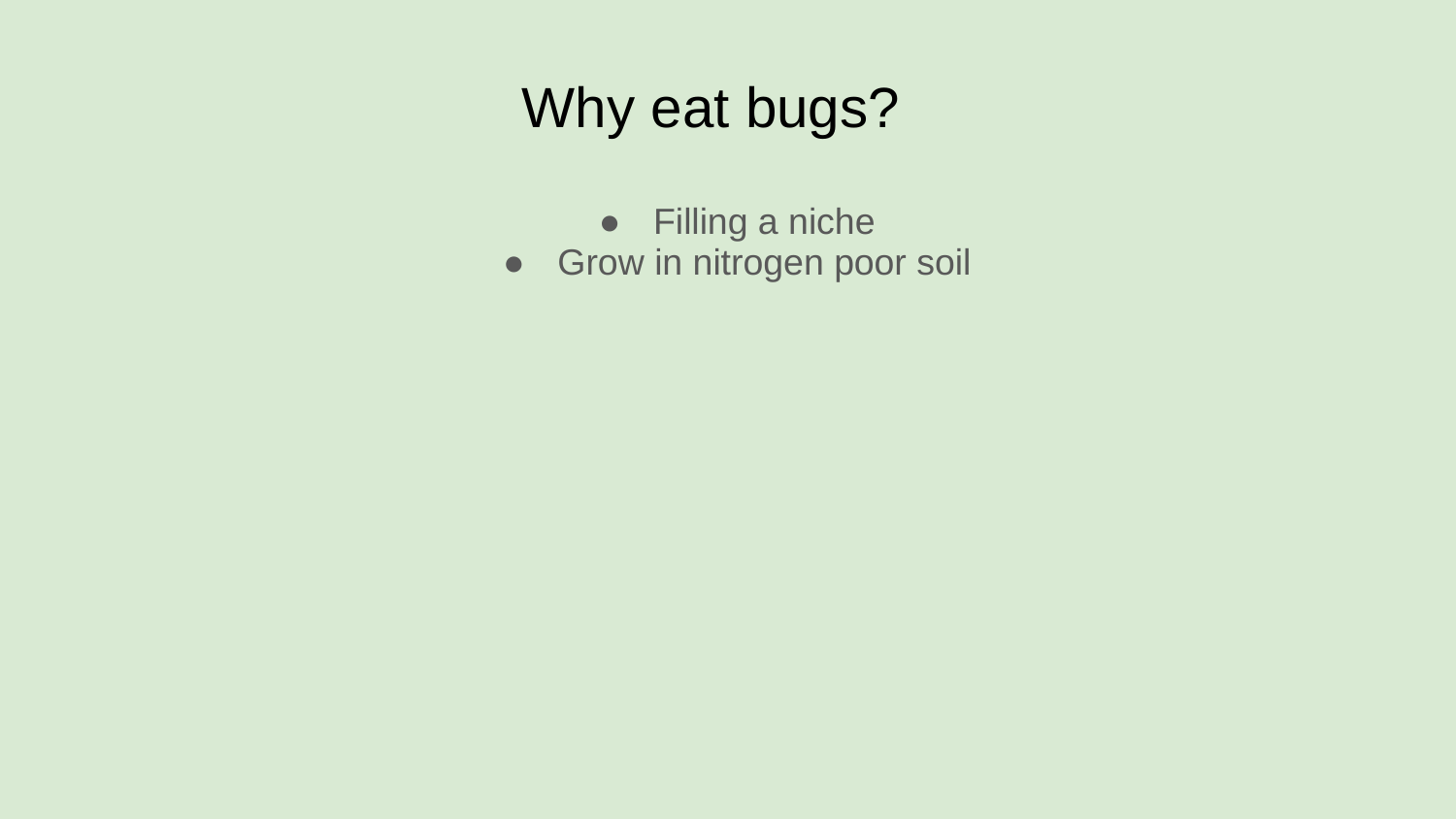

# Why eat bugs?
Filling a niche
Grow in nitrogen poor soil